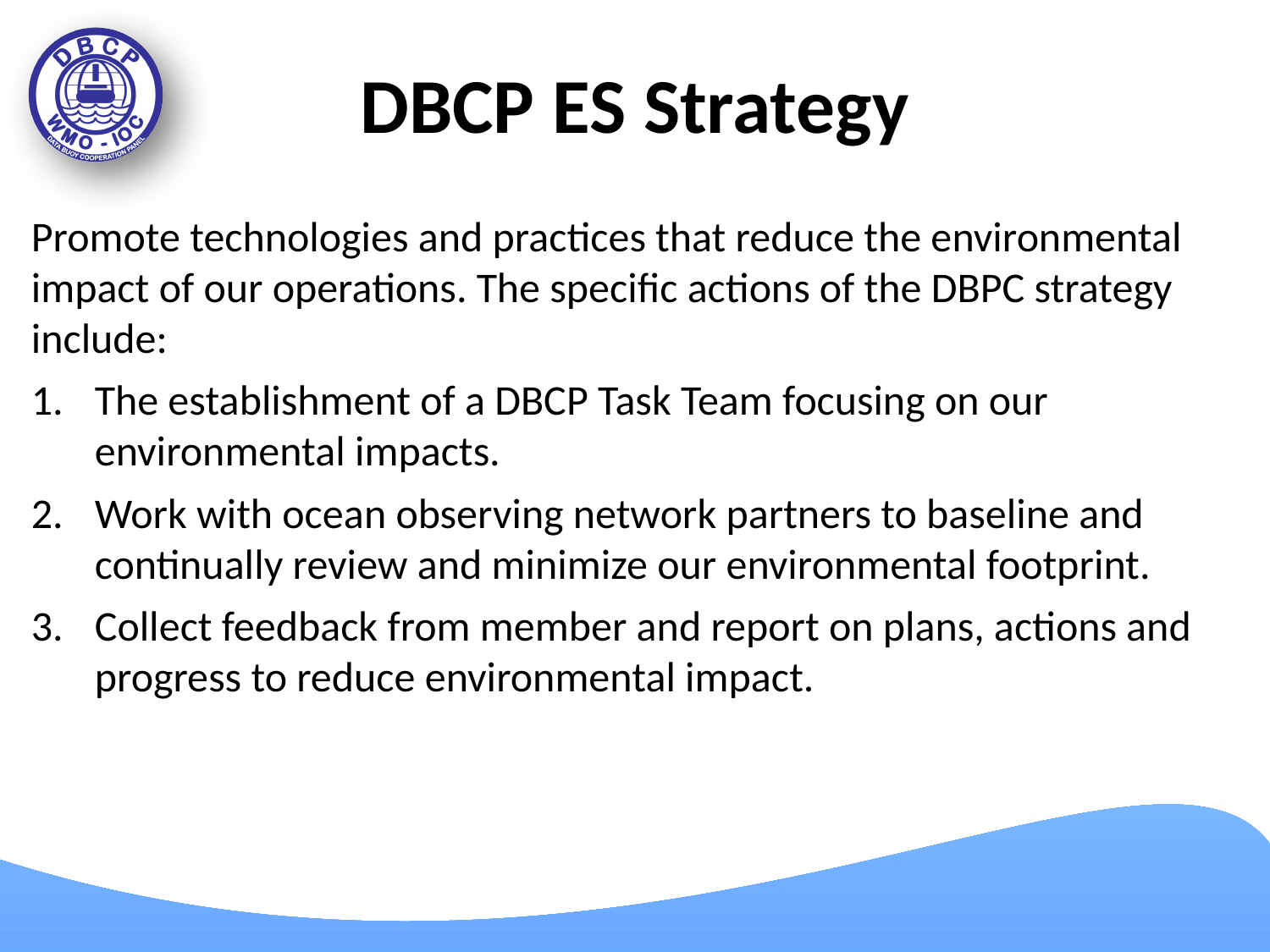

# DBCP ES Strategy
Promote technologies and practices that reduce the environmental impact of our operations. The specific actions of the DBPC strategy include:
The establishment of a DBCP Task Team focusing on our environmental impacts.
Work with ocean observing network partners to baseline and continually review and minimize our environmental footprint.
Collect feedback from member and report on plans, actions and progress to reduce environmental impact.